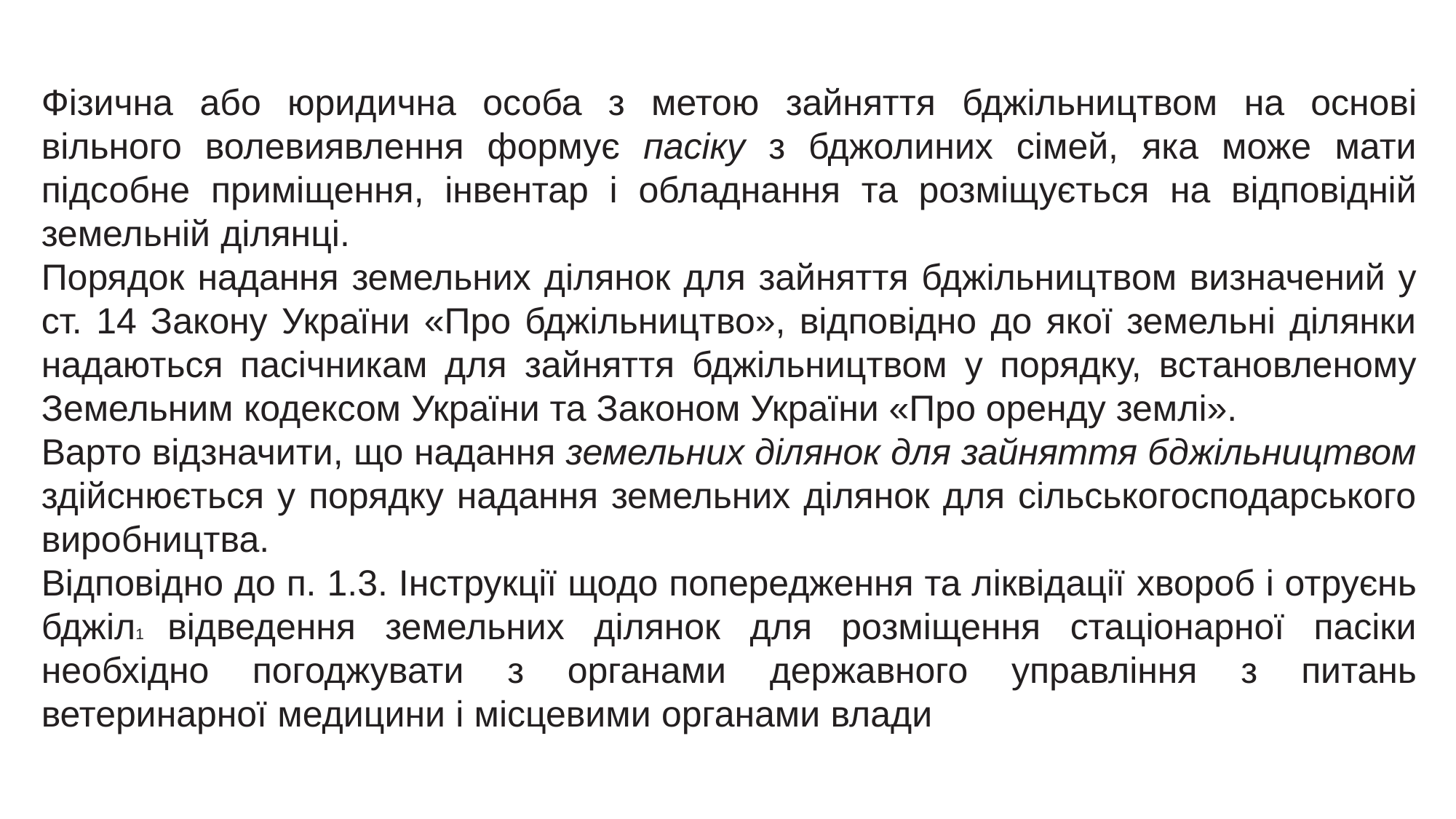

Фізична або юридична особа з метою зайняття бджільництвом на основі вільного волевиявлення формує пасіку з бджолиних сімей, яка може мати підсобне приміщення, інвентар і обладнання та розміщується на відповідній земельній ділянці.
Порядок надання земельних ділянок для зайняття бджільництвом визначений у ст. 14 Закону України «Про бджільництво», відповідно до якої земельні ділянки надаються пасічникам для зайняття бджільництвом у порядку, встановленому Земельним кодексом України та Законом України «Про оренду землі».
Варто відзначити, що надання земельних ділянок для зайняття бджільництвом здійснюється у порядку надання земельних ділянок для сільськогосподарського виробництва.
Відповідно до п. 1.3. Інструкції щодо попередження та ліквідації хвороб і отруєнь бджіл1 відведення земельних ділянок для розміщення стаціонарної пасіки необхідно погоджувати з органами державного управління з питань ветеринарної медицини і місцевими органами влади